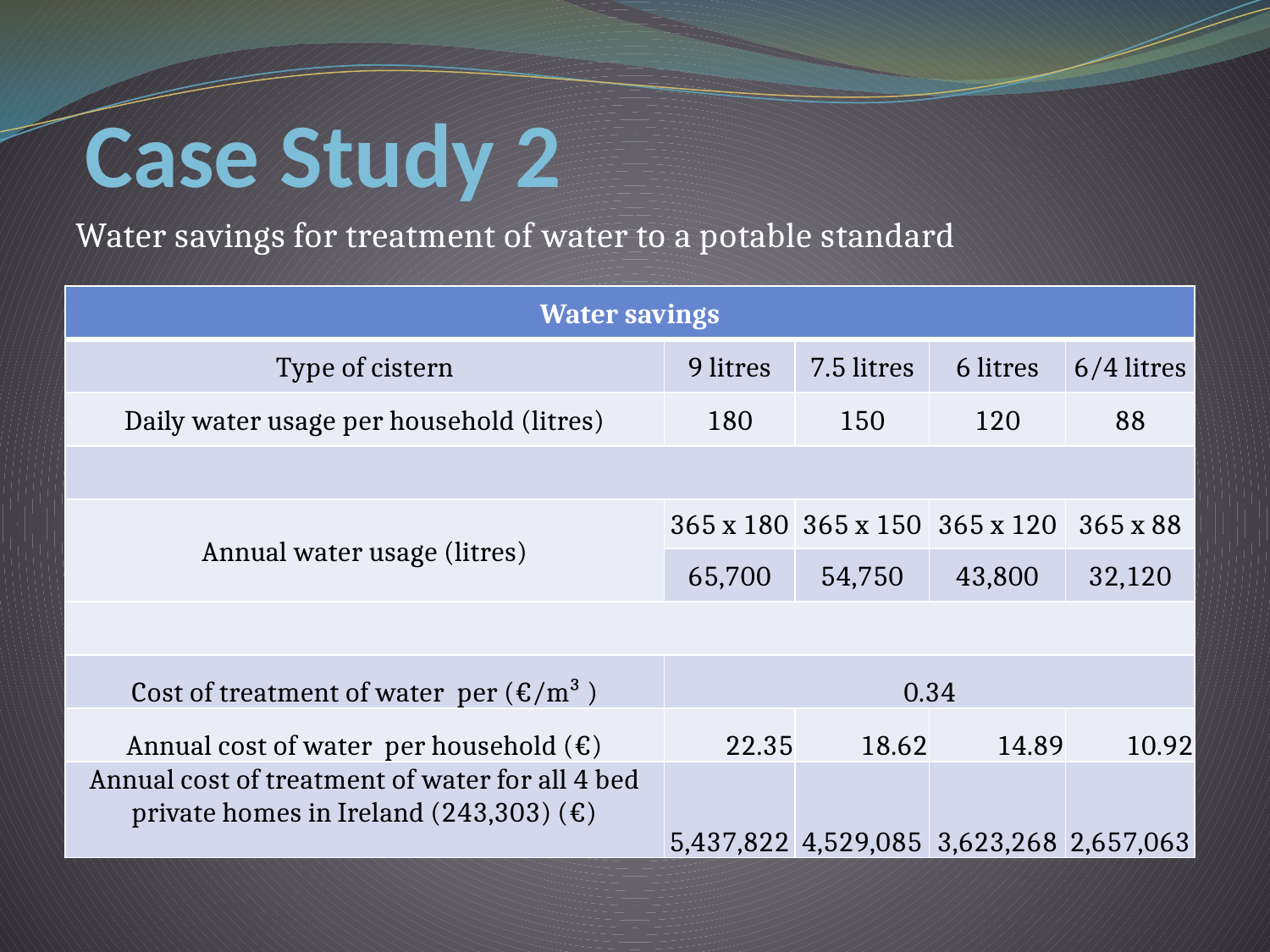

# Case Study 2
Water savings for treatment of water to a potable standard
| Water savings |  |  |  |  |
| --- | --- | --- | --- | --- |
| Type of cistern | 9 litres | 7.5 litres | 6 litres | 6/4 litres |
| Daily water usage per household (litres) | 180 | 150 | 120 | 88 |
|  |  |  |  |  |
| Annual water usage (litres) | 365 x 180 | 365 x 150 | 365 x 120 | 365 x 88 |
|  | 65,700 | 54,750 | 43,800 | 32,120 |
|  |  |  |  |  |
| Cost of treatment of water per (€/m³ ) | 0.34 |  |  |  |
| Annual cost of water per household (€) | 22.35 | 18.62 | 14.89 | 10.92 |
| Annual cost of treatment of water for all 4 bed private homes in Ireland (243,303) (€) | 5,437,822 | 4,529,085 | 3,623,268 | 2,657,063 |